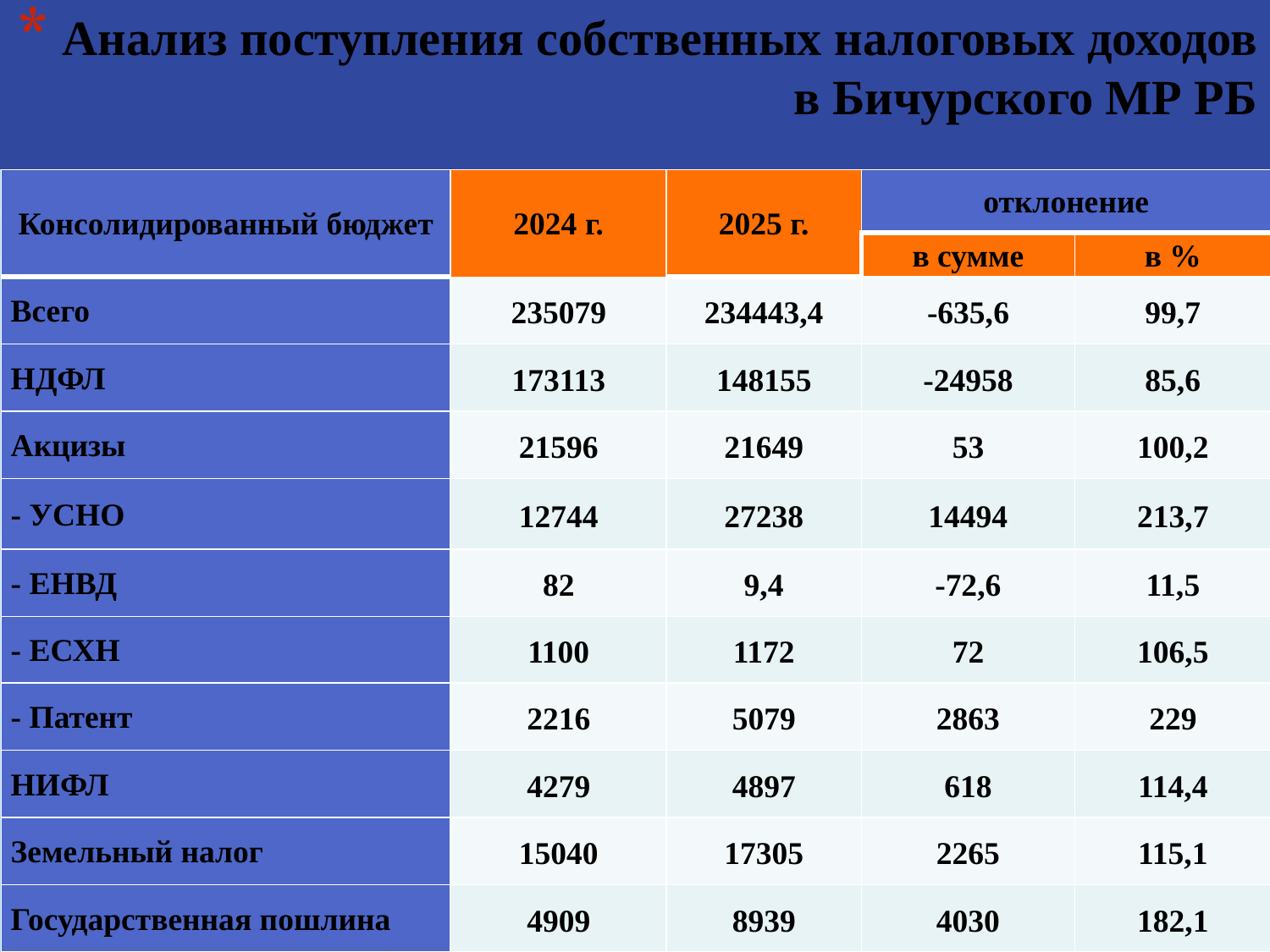

# Анализ поступления собственных налоговых доходов в Бичурского МР РБ
| Консолидированный бюджет | 2024 г. | 2025 г. | отклонение |  |
| --- | --- | --- | --- | --- |
|  |  |  | в сумме | в % |
| Всего | 235079 | 234443,4 | -635,6 | 99,7 |
| НДФЛ | 173113 | 148155 | -24958 | 85,6 |
| Акцизы | 21596 | 21649 | 53 | 100,2 |
| - УСНО | 12744 | 27238 | 14494 | 213,7 |
| - ЕНВД | 82 | 9,4 | -72,6 | 11,5 |
| - ЕСХН | 1100 | 1172 | 72 | 106,5 |
| - Патент | 2216 | 5079 | 2863 | 229 |
| НИФЛ | 4279 | 4897 | 618 | 114,4 |
| Земельный налог | 15040 | 17305 | 2265 | 115,1 |
| Государственная пошлина | 4909 | 8939 | 4030 | 182,1 |